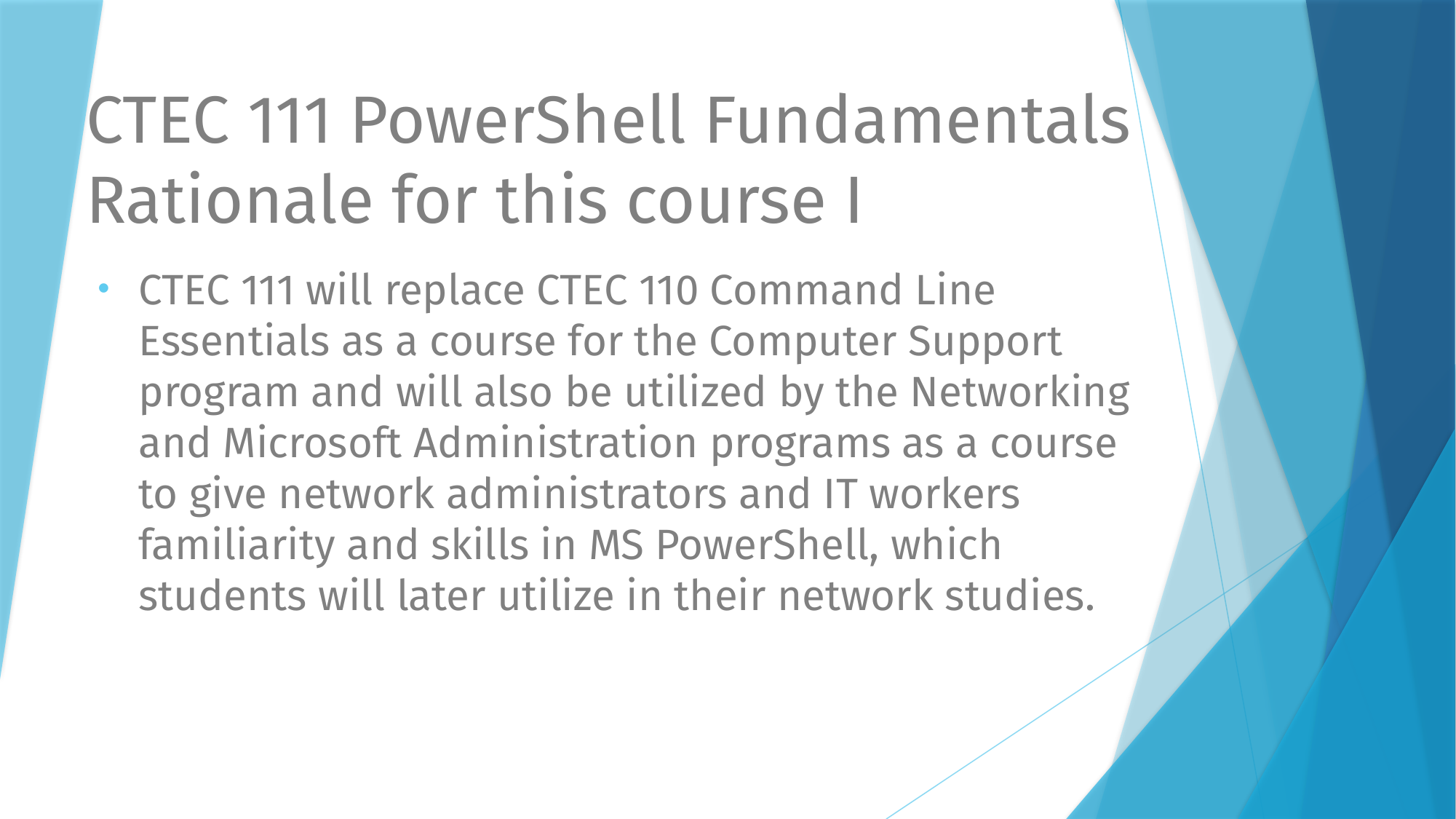

# CTEC 111 PowerShell Fundamentals Rationale for this course I
CTEC 111 will replace CTEC 110 Command Line Essentials as a course for the Computer Support program and will also be utilized by the Networking and Microsoft Administration programs as a course to give network administrators and IT workers familiarity and skills in MS PowerShell, which students will later utilize in their network studies.